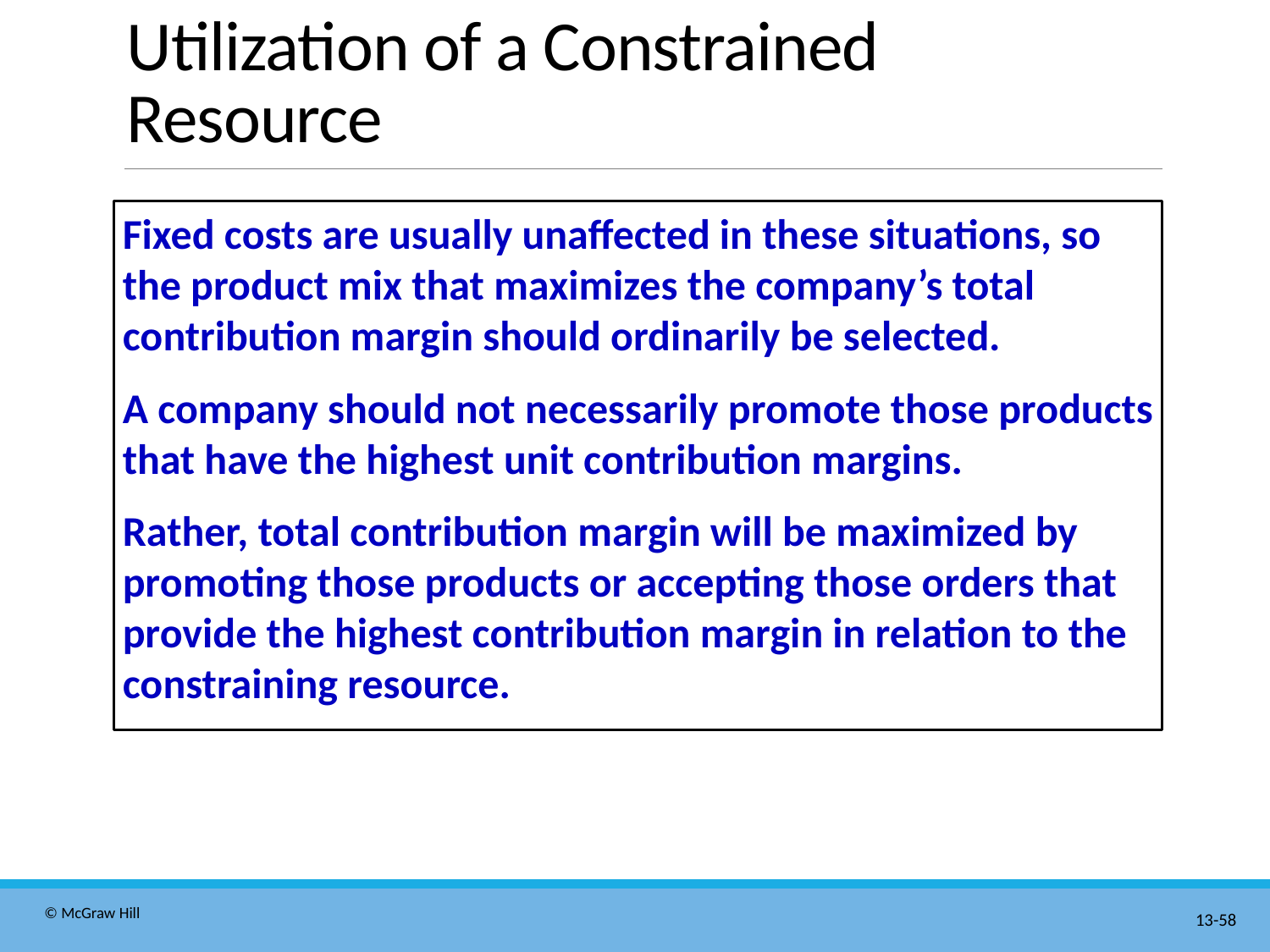

# Utilization of a Constrained Resource
Fixed costs are usually unaffected in these situations, so the product mix that maximizes the company’s total contribution margin should ordinarily be selected.
A company should not necessarily promote those products that have the highest unit contribution margins.
Rather, total contribution margin will be maximized by promoting those products or accepting those orders that provide the highest contribution margin in relation to the constraining resource.